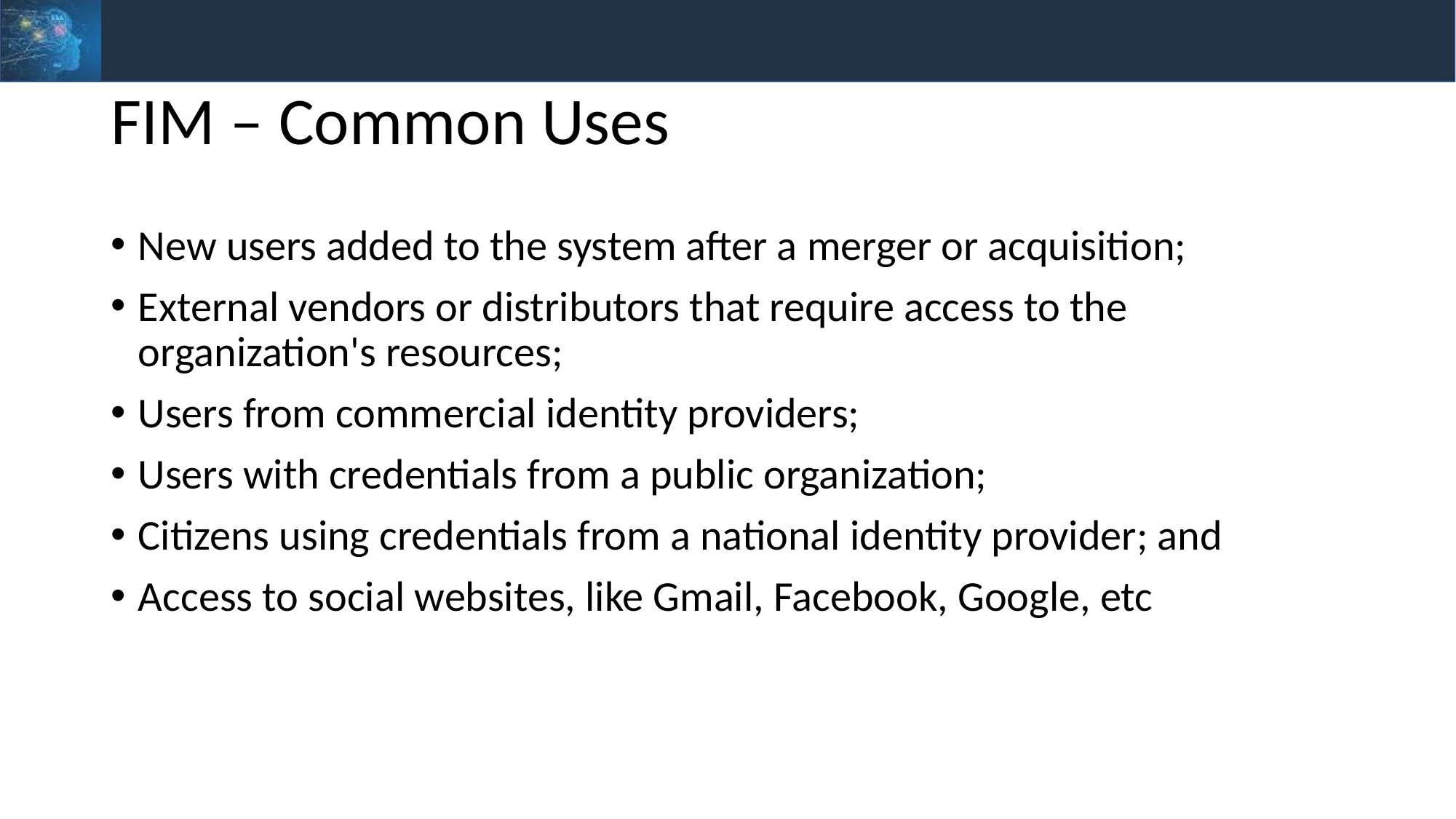

# FIM – Common Uses
New users added to the system after a merger or acquisition;
External vendors or distributors that require access to the organization's resources;
Users from commercial identity providers;
Users with credentials from a public organization;
Citizens using credentials from a national identity provider; and
Access to social websites, like Gmail, Facebook, Google, etc